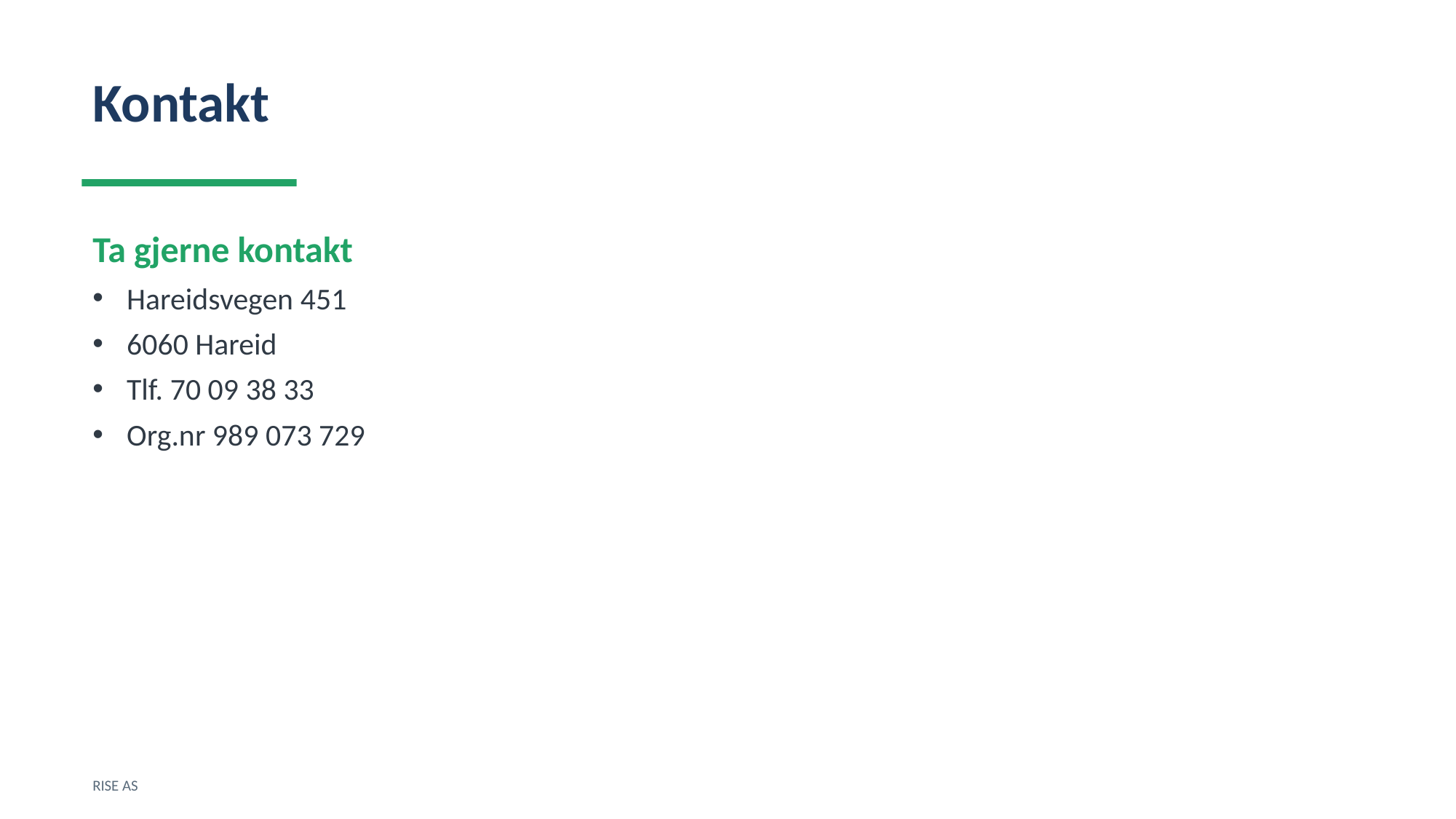

Kontakt

Ta gjerne kontakt
Hareidsvegen 451
6060 Hareid
Tlf. 70 09 38 33
Org.nr 989 073 729
RISE AS